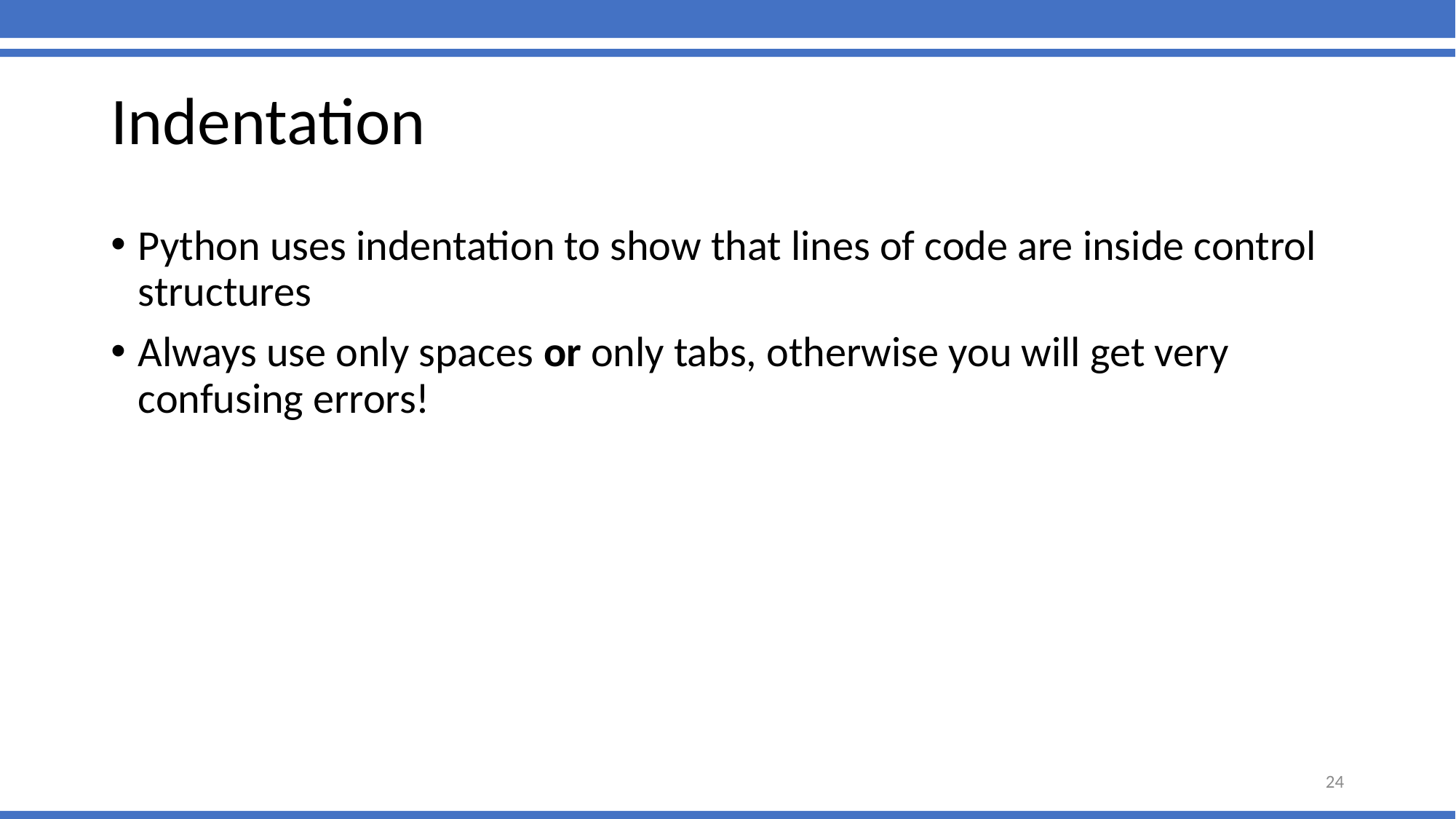

# Indentation
Python uses indentation to show that lines of code are inside control structures
Always use only spaces or only tabs, otherwise you will get very confusing errors!
24